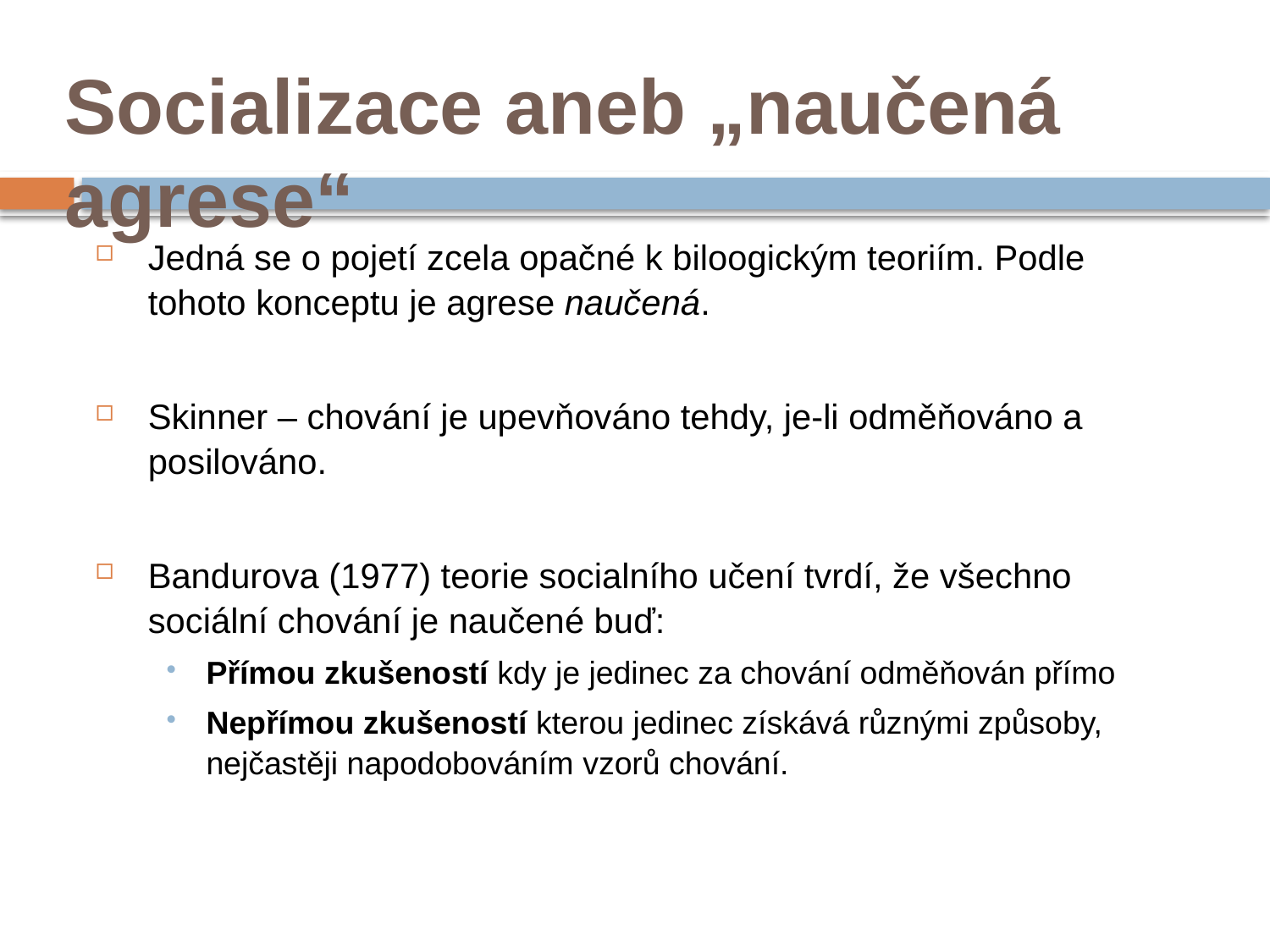

# Socializace aneb „naučená agrese“
Jedná se o pojetí zcela opačné k biloogickým teoriím. Podle tohoto konceptu je agrese naučená.

Skinner – chování je upevňováno tehdy, je-li odměňováno a posilováno.

Bandurova (1977) teorie socialního učení tvrdí, že všechno sociální chování je naučené buď:
Přímou zkušeností kdy je jedinec za chování odměňován přímo
Nepřímou zkušeností kterou jedinec získává různými způsoby, nejčastěji napodobováním vzorů chování.